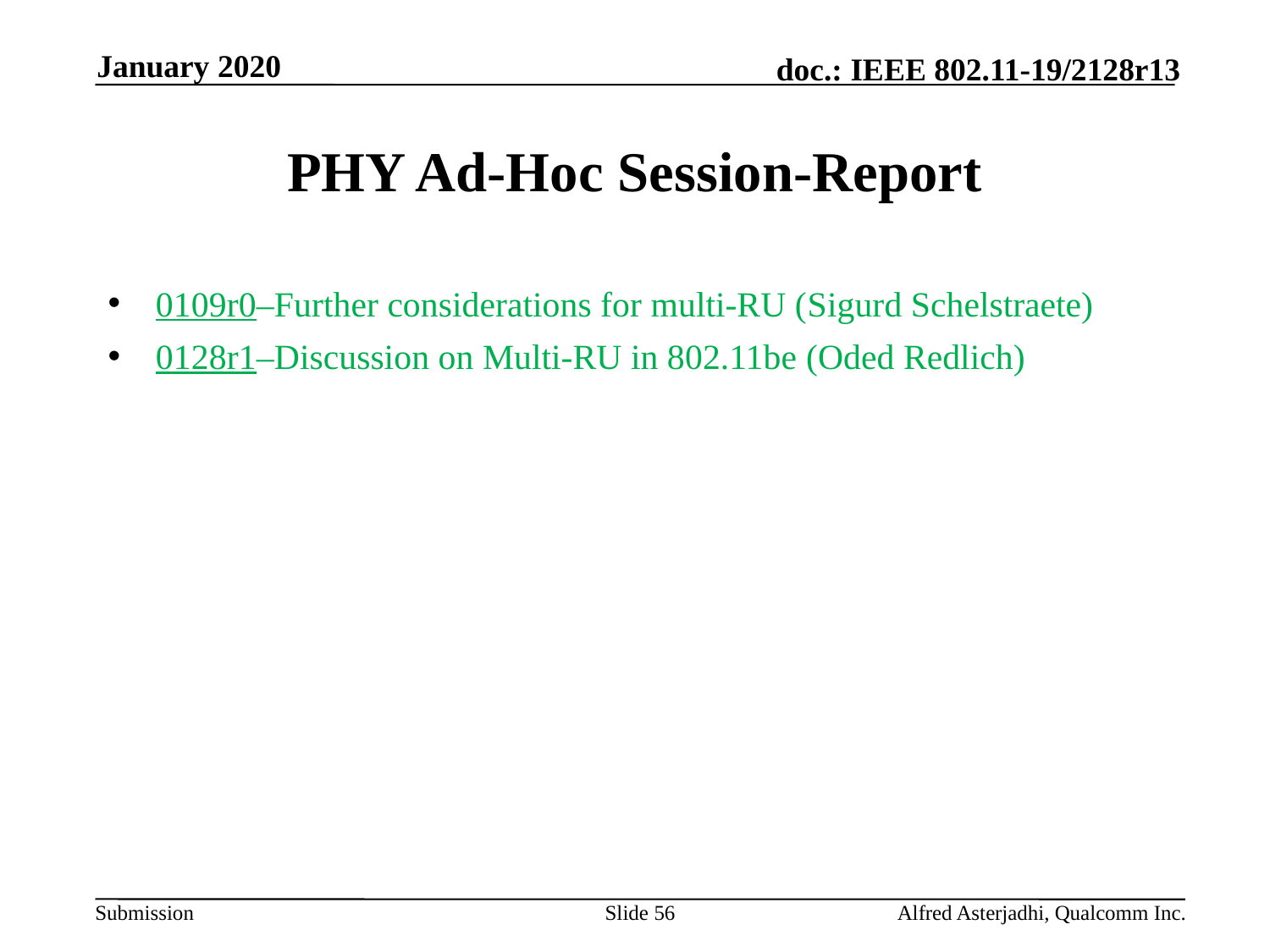

January 2020
# PHY Ad-Hoc Session-Report
0109r0–Further considerations for multi-RU (Sigurd Schelstraete)
0128r1–Discussion on Multi-RU in 802.11be (Oded Redlich)
Slide 56
Alfred Asterjadhi, Qualcomm Inc.